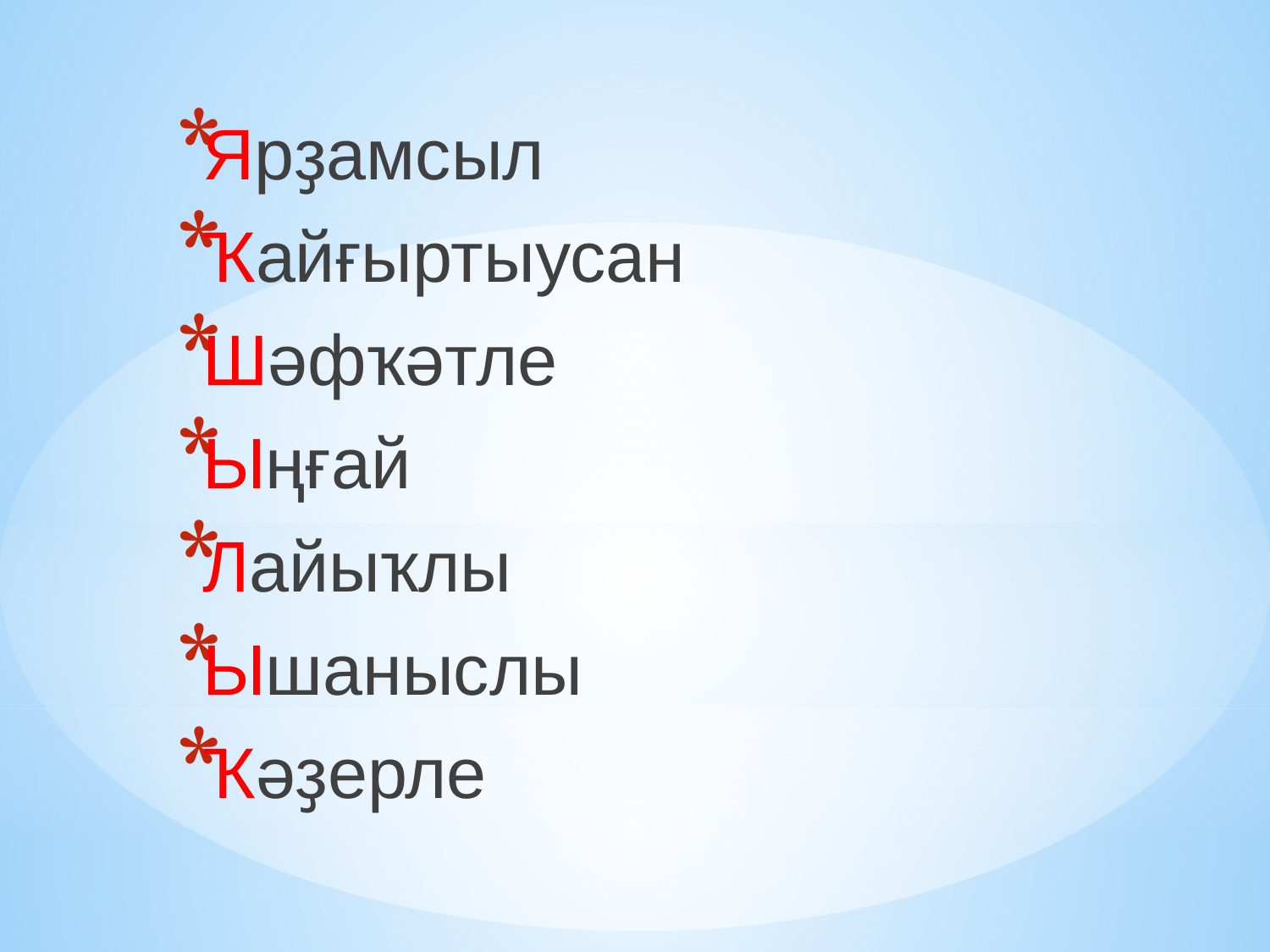

Ярҙамсыл
Ҡайғыртыусан
Шәфҡәтле
Ыңғай
Лайыҡлы
Ышаныслы
Ҡәҙерле

#